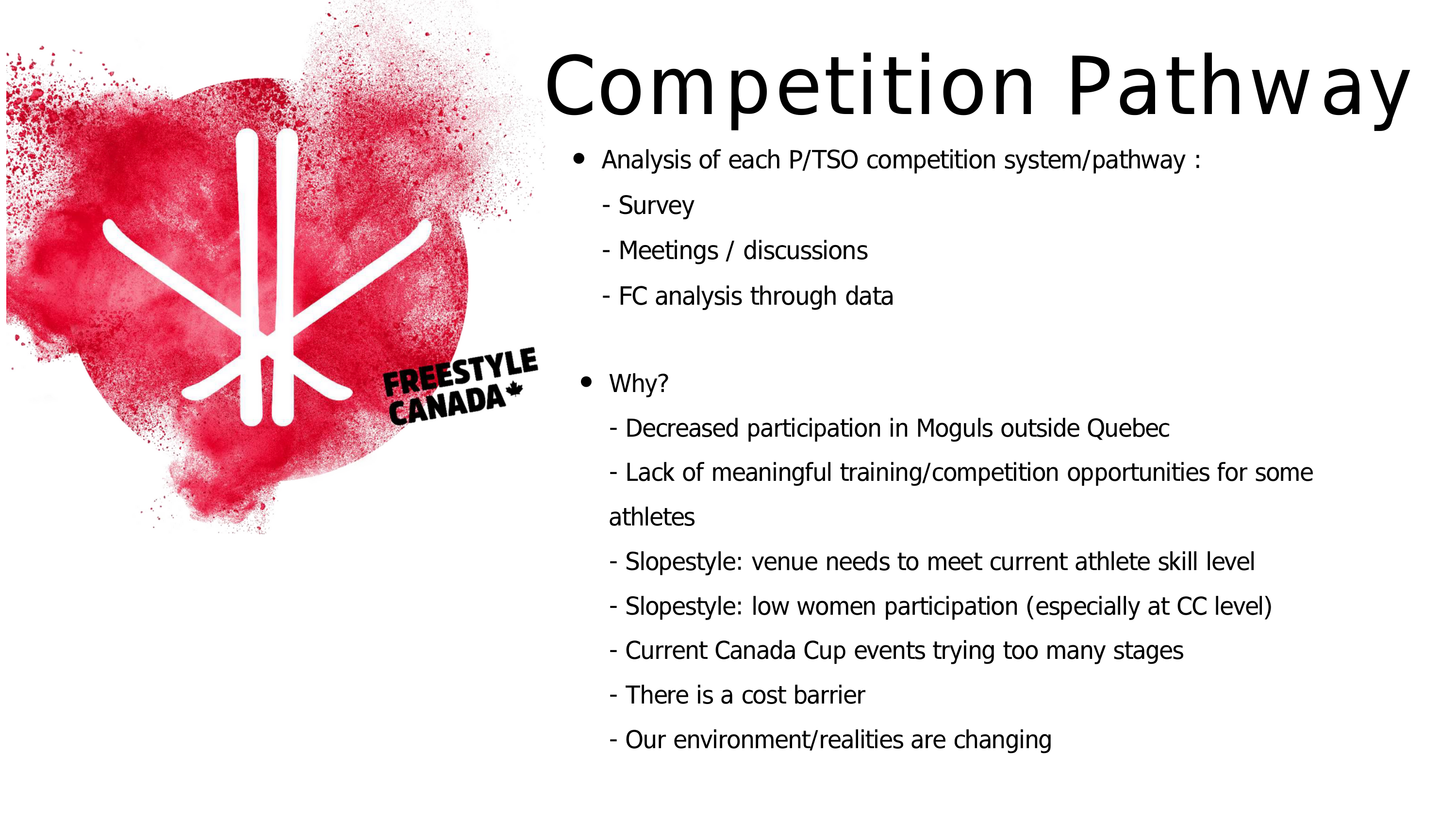

Competition Pathway
Analysis of each P/TSO competition system/pathway :
- Survey
- Meetings / discussions
- FC analysis through data
Why?
- Decreased participation in Moguls outside Quebec
- Lack of meaningful training/competition opportunities for some athletes
- Slopestyle: venue needs to meet current athlete skill level
- Slopestyle: low women participation (especially at CC level)
- Current Canada Cup events trying too many stages
- There is a cost barrier
- Our environment/realities are changing